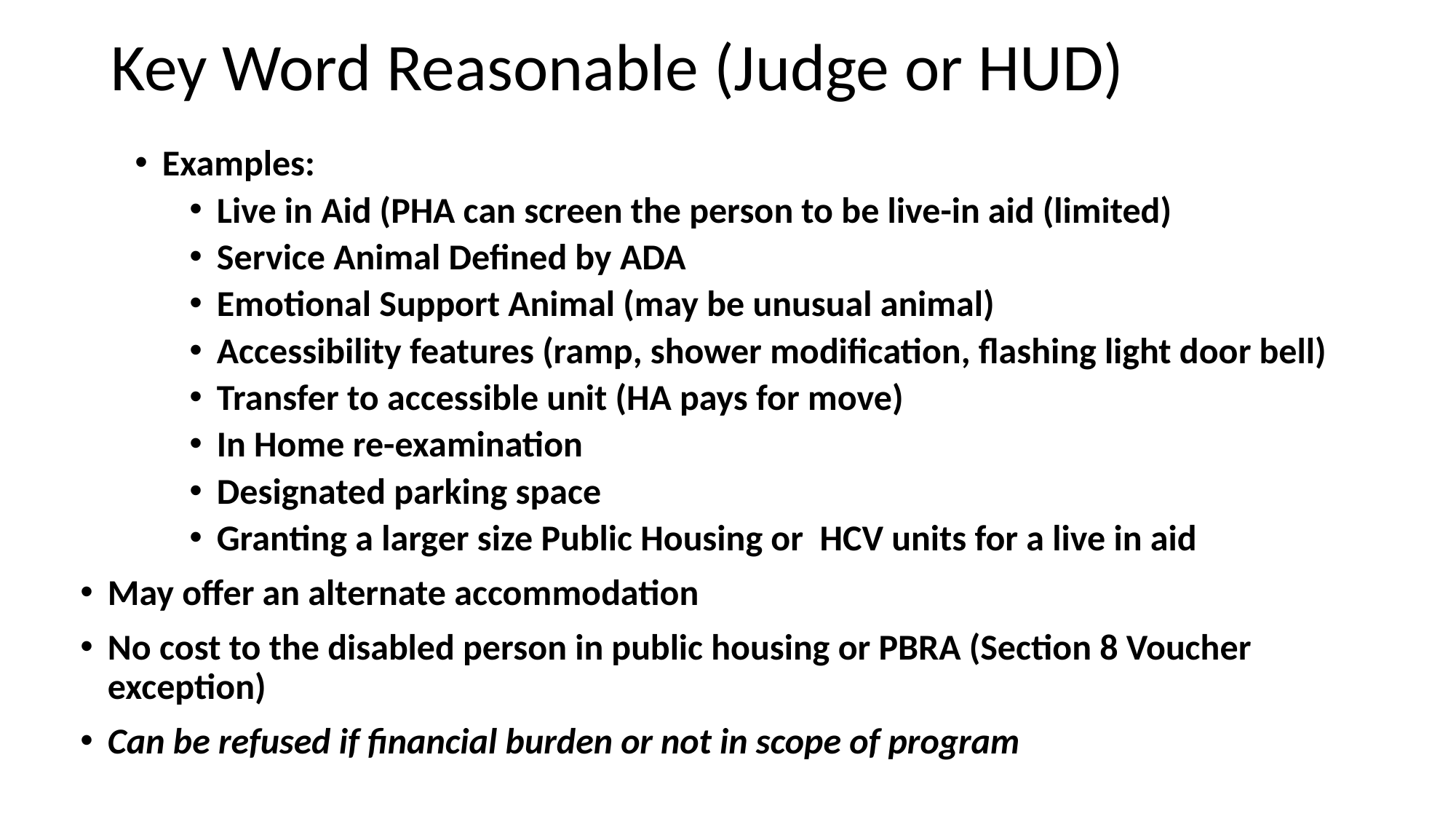

# Key Word Reasonable (Judge or HUD)
Examples:
Live in Aid (PHA can screen the person to be live-in aid (limited)
Service Animal Defined by ADA
Emotional Support Animal (may be unusual animal)
Accessibility features (ramp, shower modification, flashing light door bell)
Transfer to accessible unit (HA pays for move)
In Home re-examination
Designated parking space
Granting a larger size Public Housing or  HCV units for a live in aid
May offer an alternate accommodation
No cost to the disabled person in public housing or PBRA (Section 8 Voucher exception)
Can be refused if financial burden or not in scope of program